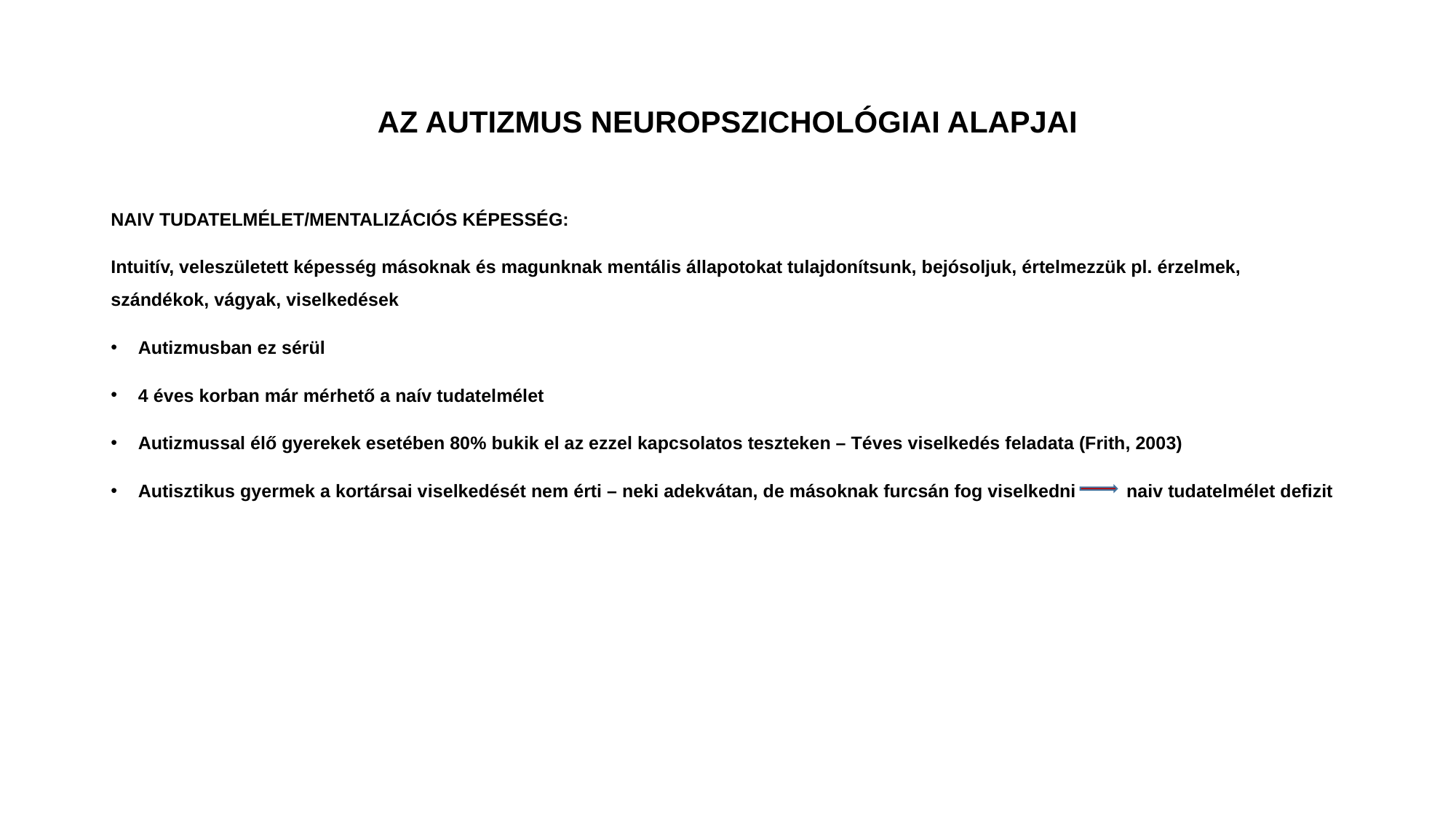

# AZ AUTIZMUS NEUROPSZICHOLÓGIAI ALAPJAI
NAIV TUDATELMÉLET/MENTALIZÁCIÓS KÉPESSÉG:
Intuitív, veleszületett képesség másoknak és magunknak mentális állapotokat tulajdonítsunk, bejósoljuk, értelmezzük pl. érzelmek, szándékok, vágyak, viselkedések
Autizmusban ez sérül
4 éves korban már mérhető a naív tudatelmélet
Autizmussal élő gyerekek esetében 80% bukik el az ezzel kapcsolatos teszteken – Téves viselkedés feladata (Frith, 2003)
Autisztikus gyermek a kortársai viselkedését nem érti – neki adekvátan, de másoknak furcsán fog viselkedni          naiv tudatelmélet defizit